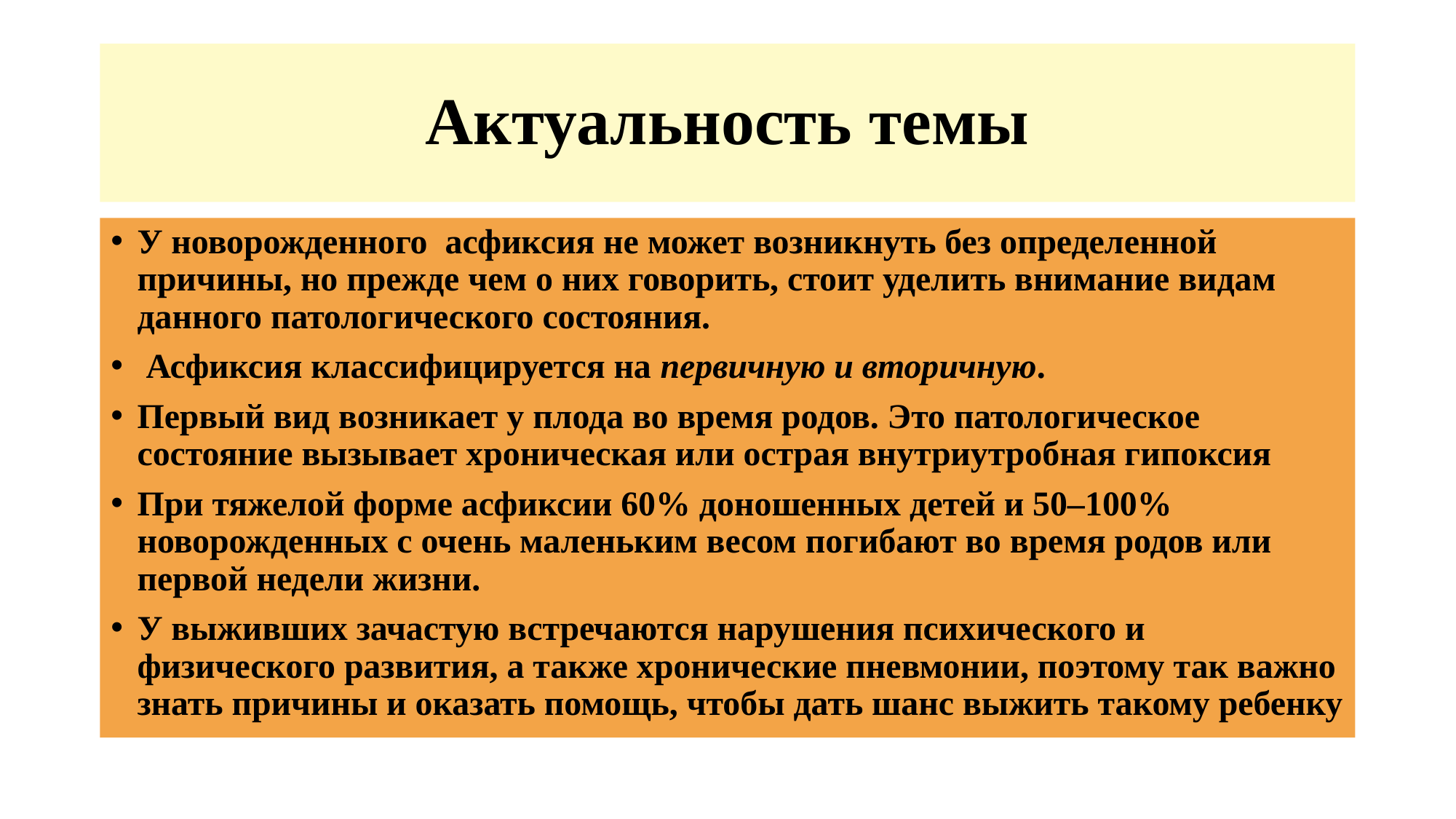

# Актуальность темы
У новорожденного  асфиксия не может возникнуть без определенной причины, но прежде чем о них говорить, стоит уделить внимание видам данного патологического состояния.
 Асфиксия классифицируется на первичную и вторичную.
Первый вид возникает у плода во время родов. Это патологическое состояние вызывает хроническая или острая внутриутробная гипоксия
При тяжелой форме асфиксии 60% доношенных детей и 50–100% новорожденных с очень маленьким весом погибают во время родов или первой недели жизни.
У выживших зачастую встречаются нарушения психического и физического развития, а также хронические пневмонии, поэтому так важно знать причины и оказать помощь, чтобы дать шанс выжить такому ребенку